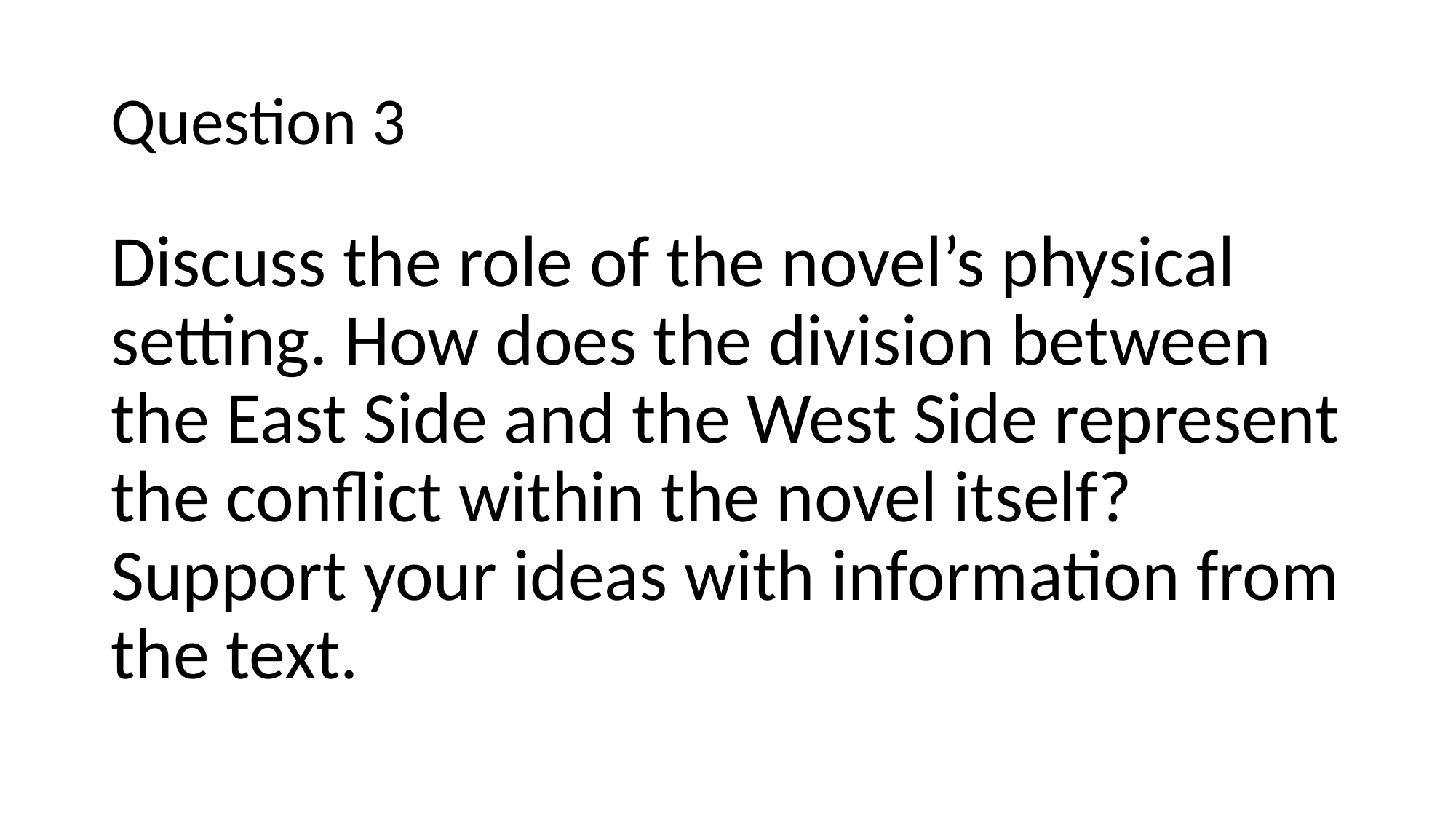

# Question 3
Discuss the role of the novel’s physical setting. How does the division between the East Side and the West Side represent the conflict within the novel itself? Support your ideas with information from the text.​